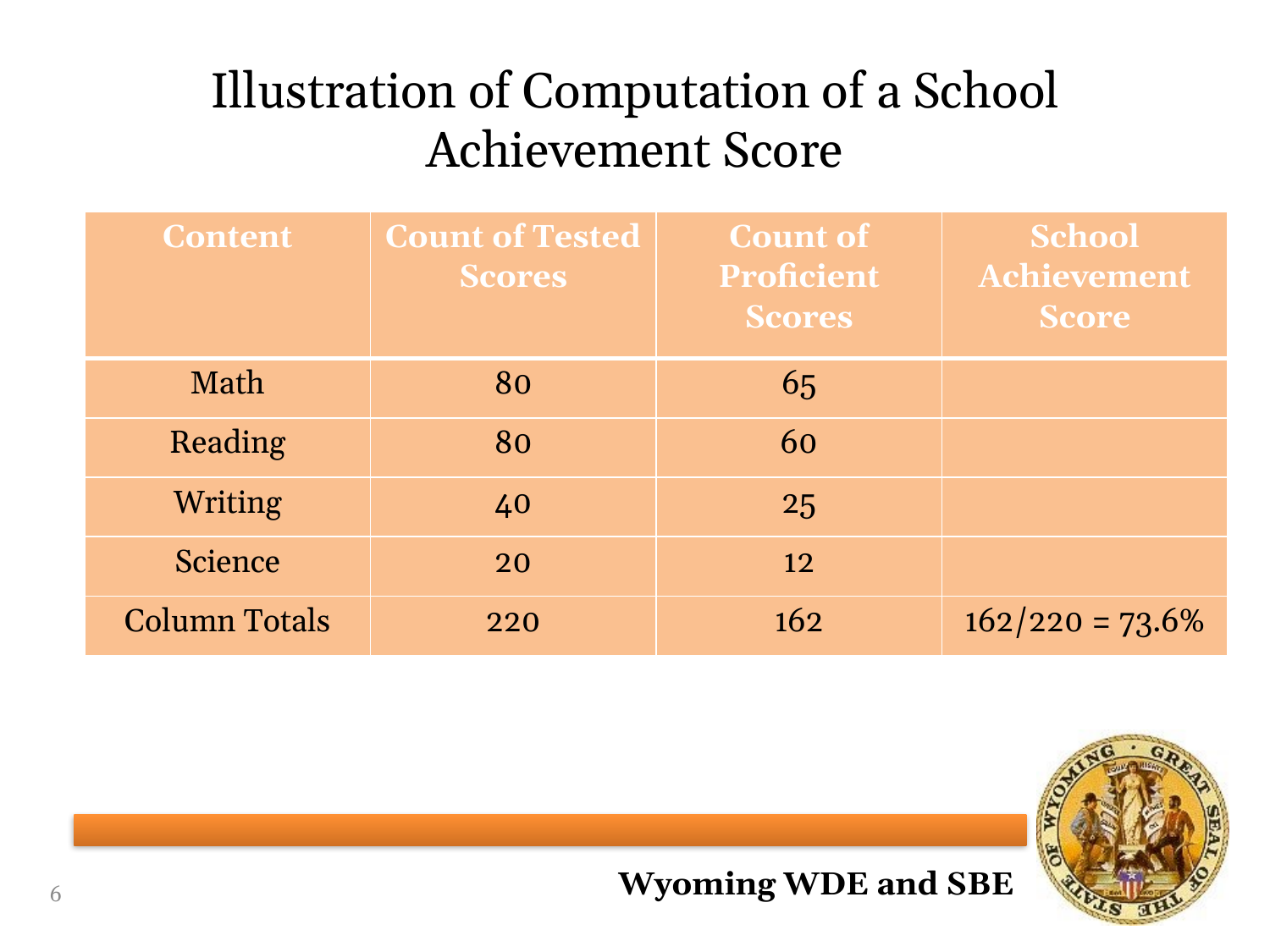

# Illustration of Computation of a School Achievement Score
| Content | Count of Tested Scores | Count of Proficient Scores | School Achievement Score |
| --- | --- | --- | --- |
| Math | 80 | 65 |  |
| Reading | 80 | 60 |  |
| Writing | 40 | 25 |  |
| Science | 20 | 12 |  |
| Column Totals | 220 | 162 | 162/220 = 73.6% |
6